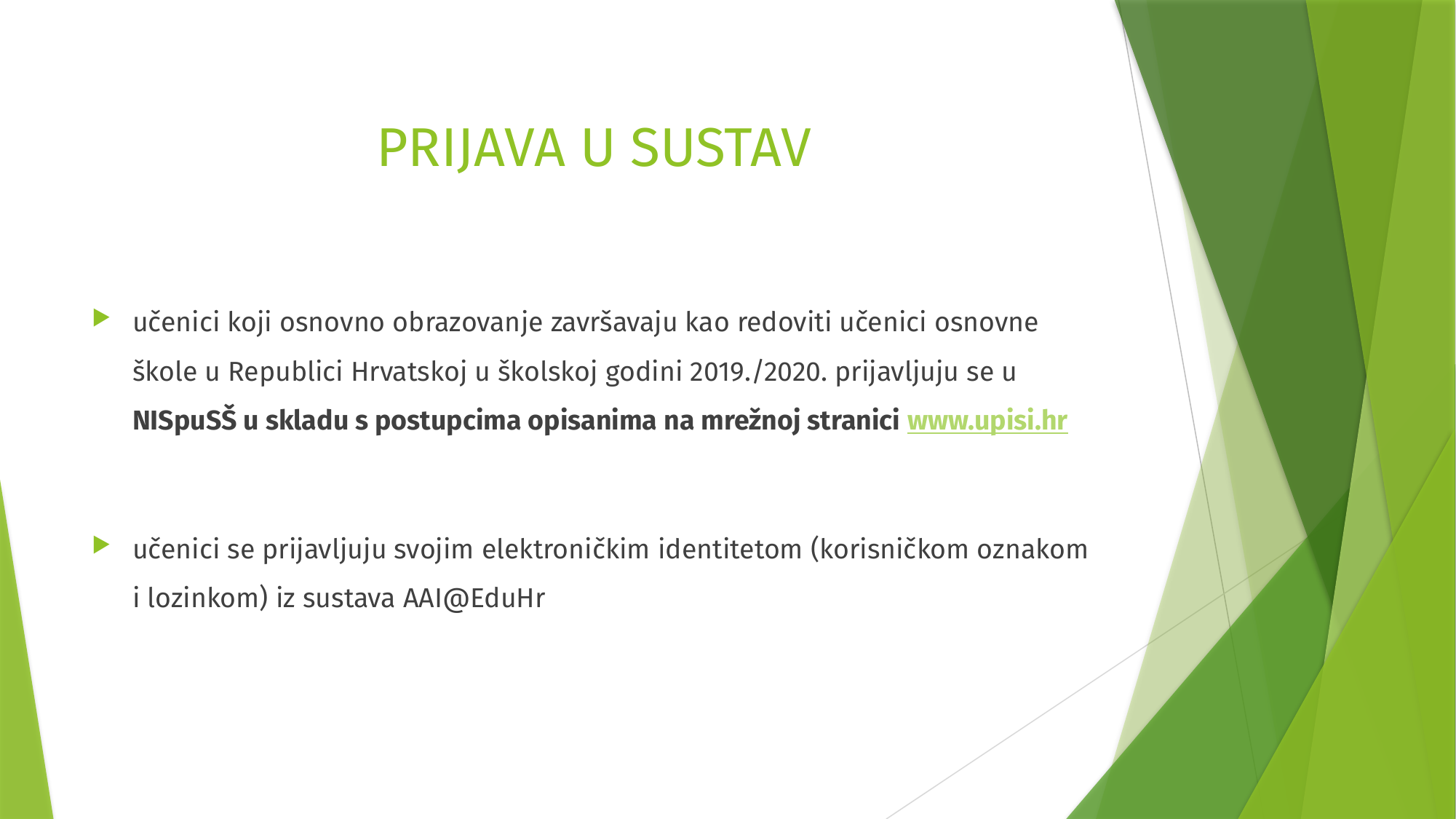

# PRIJAVA U SUSTAV

učenici koji osnovno obrazovanje završavaju kao redoviti učenici osnovne škole u Republici Hrvatskoj u školskoj godini 2019./2020. prijavljuju se u NISpuSŠ u skladu s postupcima opisanima na mrežnoj stranici www.upisi.hr

učenici se prijavljuju svojim elektroničkim identitetom (korisničkom oznakom i lozinkom) iz sustava AAI@EduHr